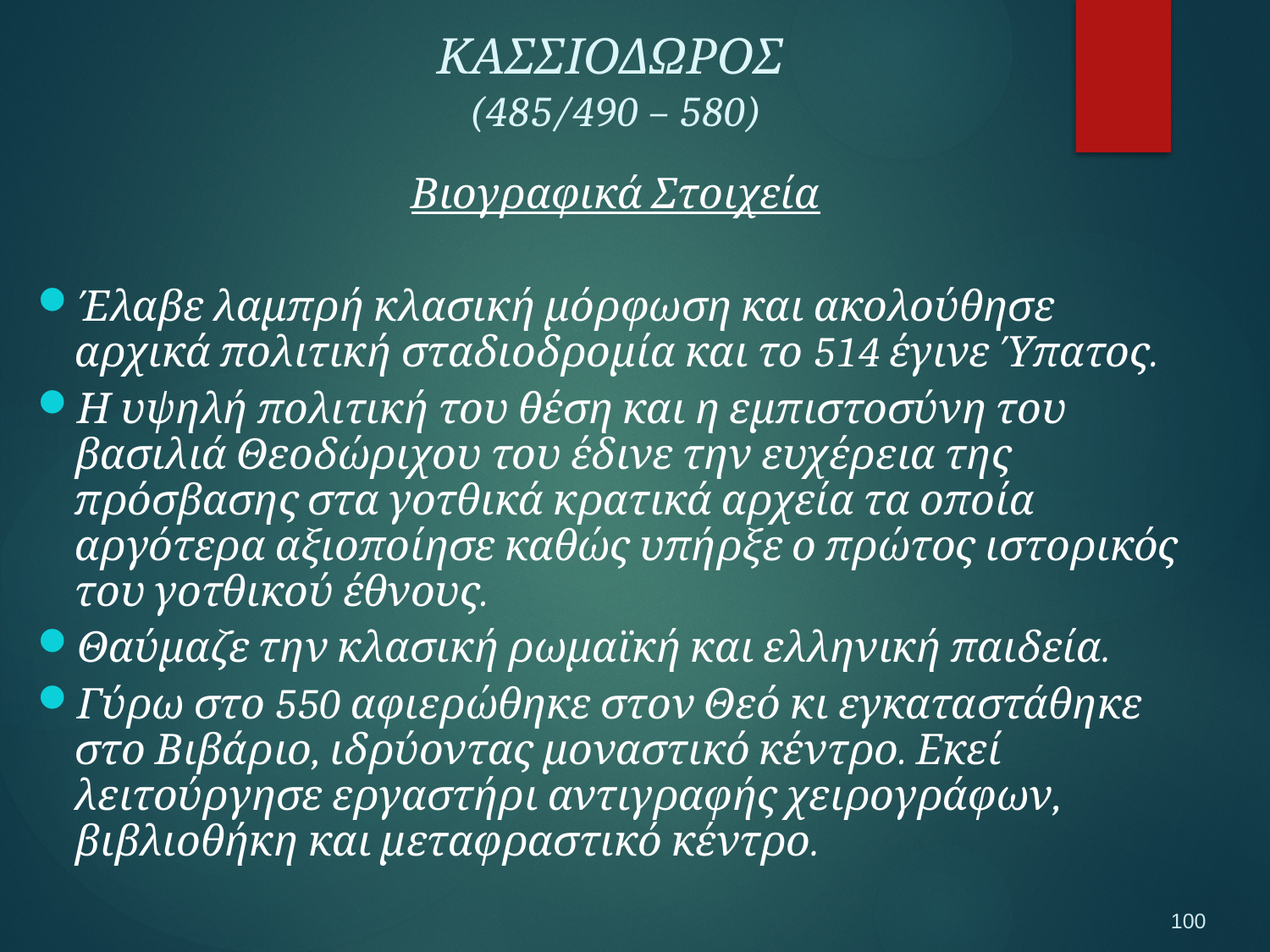

ΚΑΣΣΙΟΔΩΡΟΣ
(485/490 – 580)
Βιογραφικά Στοιχεία

Έλαβε λαμπρή κλασική μόρφωση και ακολούθησε αρχικά πολιτική σταδιοδρομία και το 514 έγινε Ύπατος.
Η υψηλή πολιτική του θέση και η εμπιστοσύνη του βασιλιά Θεοδώριχου του έδινε την ευχέρεια της πρόσβασης στα γοτθικά κρατικά αρχεία τα οποία αργότερα αξιοποίησε καθώς υπήρξε ο πρώτος ιστορικός του γοτθικού έθνους.
Θαύμαζε την κλασική ρωμαϊκή και ελληνική παιδεία.
Γύρω στο 550 αφιερώθηκε στον Θεό κι εγκαταστάθηκε στο Βιβάριο, ιδρύοντας μοναστικό κέντρο. Εκεί λειτούργησε εργαστήρι αντιγραφής χειρογράφων, βιβλιοθήκη και μεταφραστικό κέντρο.

100